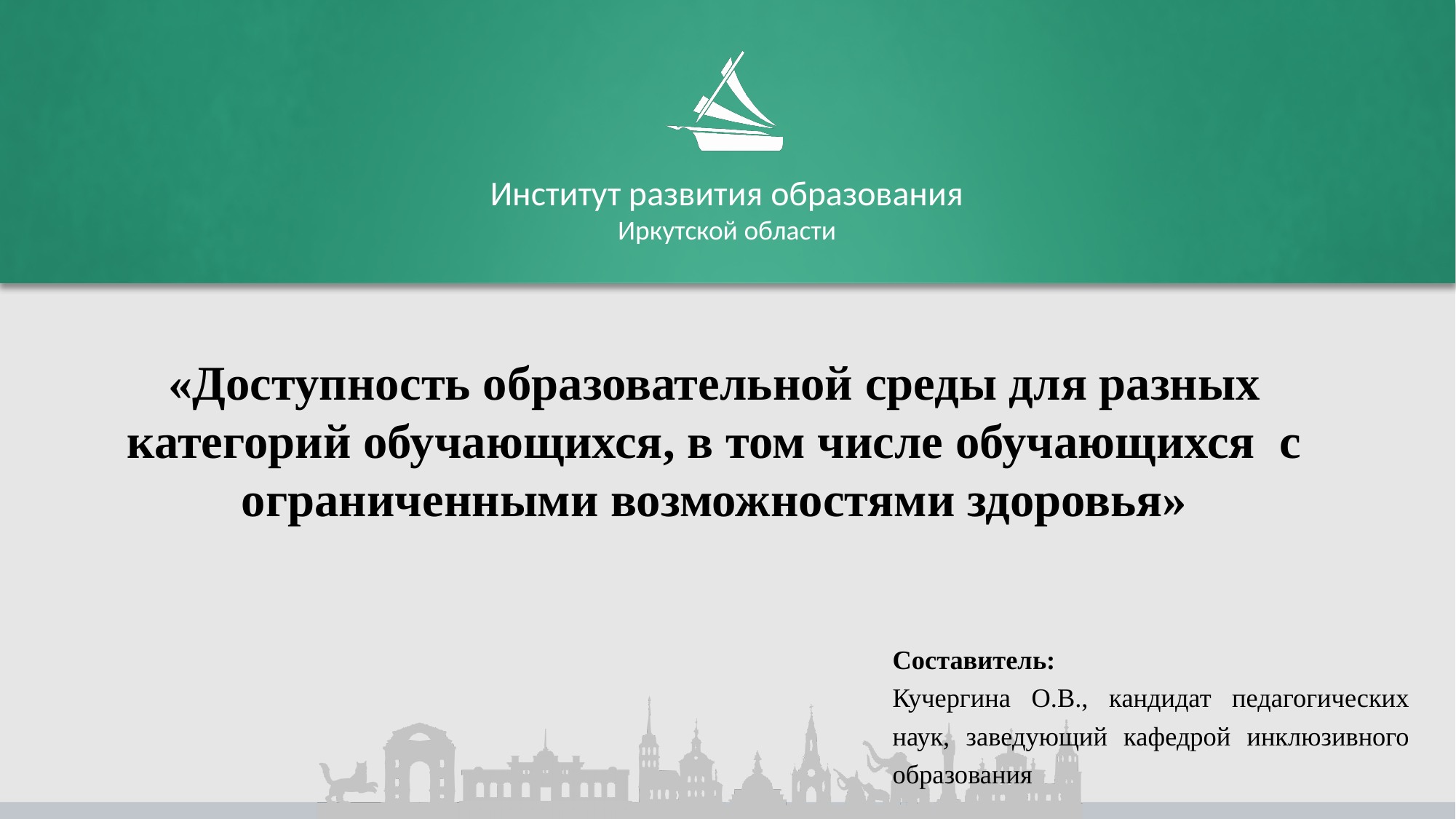

# «Доступность образовательной среды для разных категорий обучающихся, в том числе обучающихся  с ограниченными возможностями здоровья»
Составитель:
Кучергина О.В., кандидат педагогических наук, заведующий кафедрой инклюзивного образования